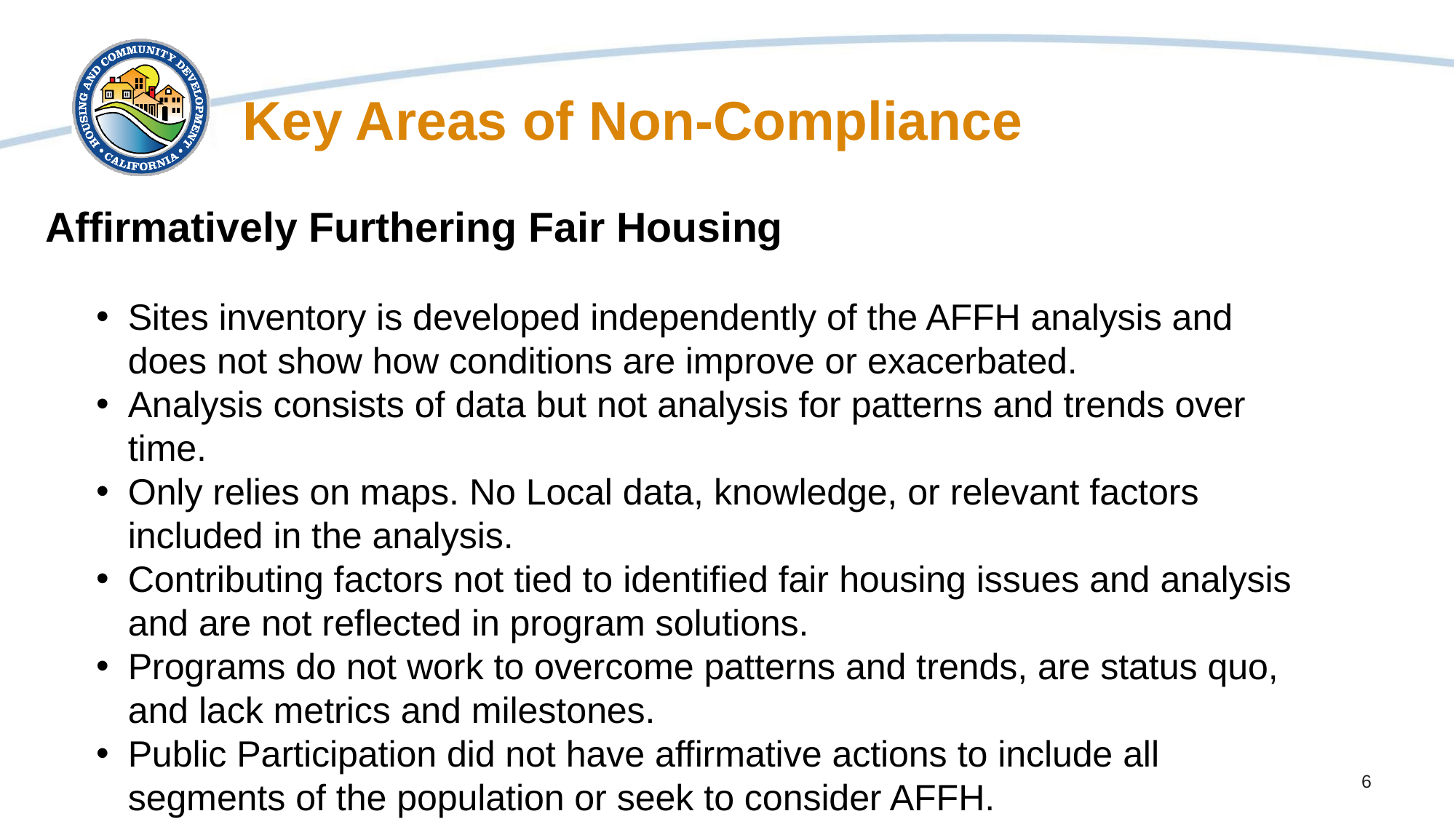

# Key Areas of Non-Compliance
Affirmatively Furthering Fair Housing

Sites inventory is developed independently of the AFFH analysis and does not show how conditions are improve or exacerbated.
Analysis consists of data but not analysis for patterns and trends over time.
Only relies on maps. No Local data, knowledge, or relevant factors included in the analysis.
Contributing factors not tied to identified fair housing issues and analysis and are not reflected in program solutions.
Programs do not work to overcome patterns and trends, are status quo, and lack metrics and milestones.
Public Participation did not have affirmative actions to include all segments of the population or seek to consider AFFH.

6